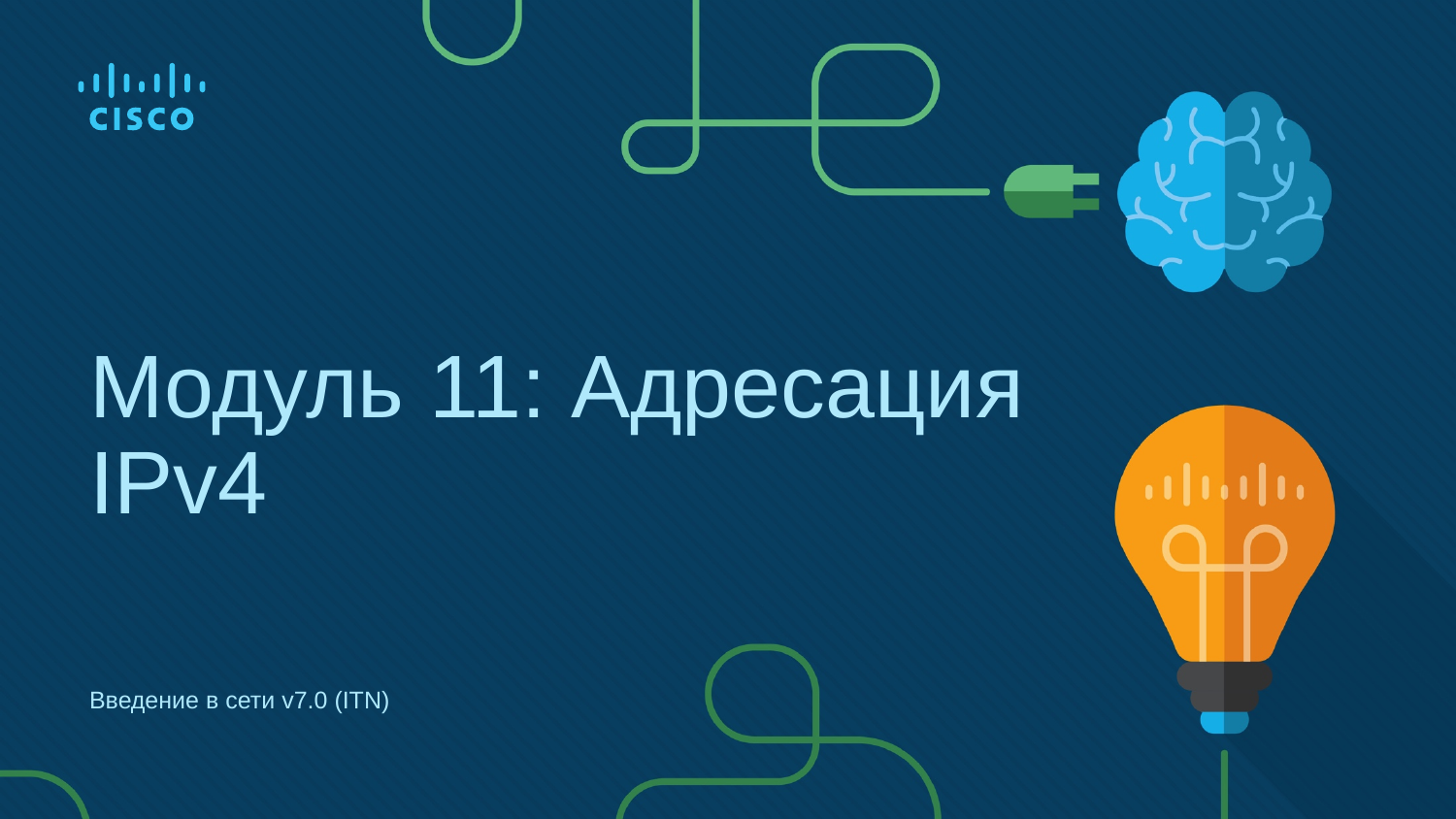

# Модуль 11: Адресация IPv4
Введение в сети v7.0 (ITN)